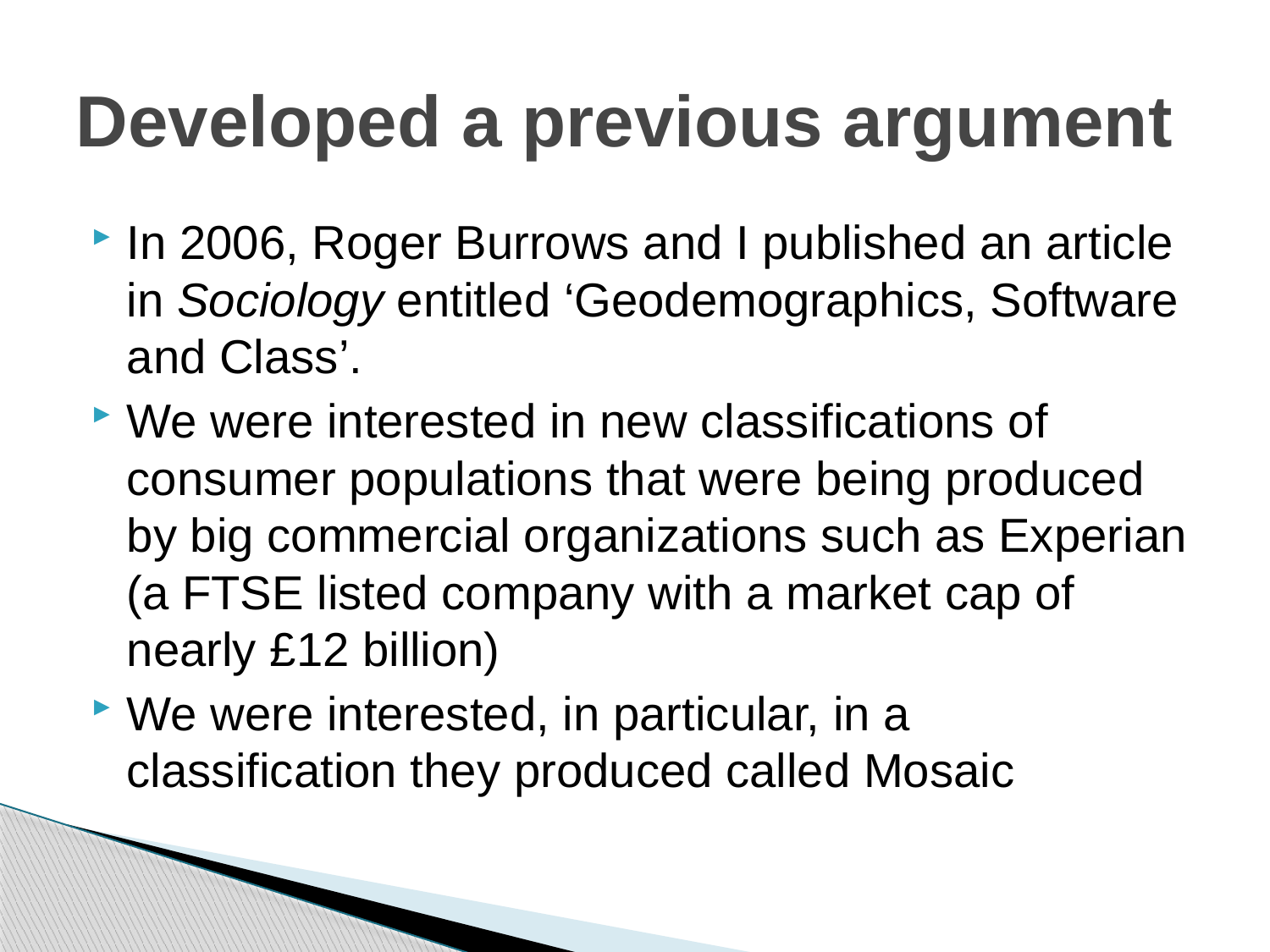

# Developed a previous argument
In 2006, Roger Burrows and I published an article in Sociology entitled ‘Geodemographics, Software and Class’.
We were interested in new classifications of consumer populations that were being produced by big commercial organizations such as Experian (a FTSE listed company with a market cap of nearly £12 billion)
We were interested, in particular, in a classification they produced called Mosaic